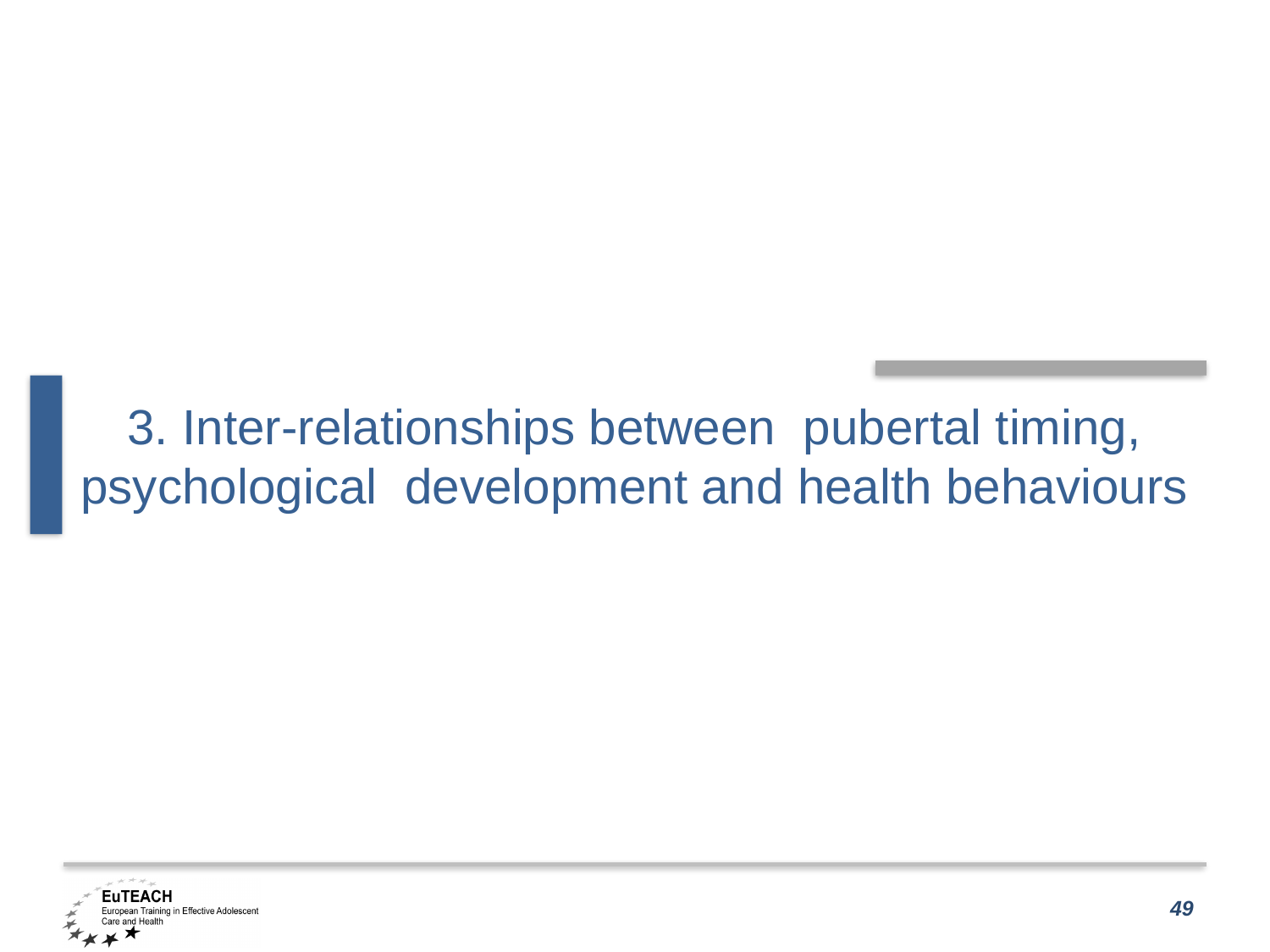

# 3. Inter-relationships between  pubertal timing, psychological  development and health behaviours
49